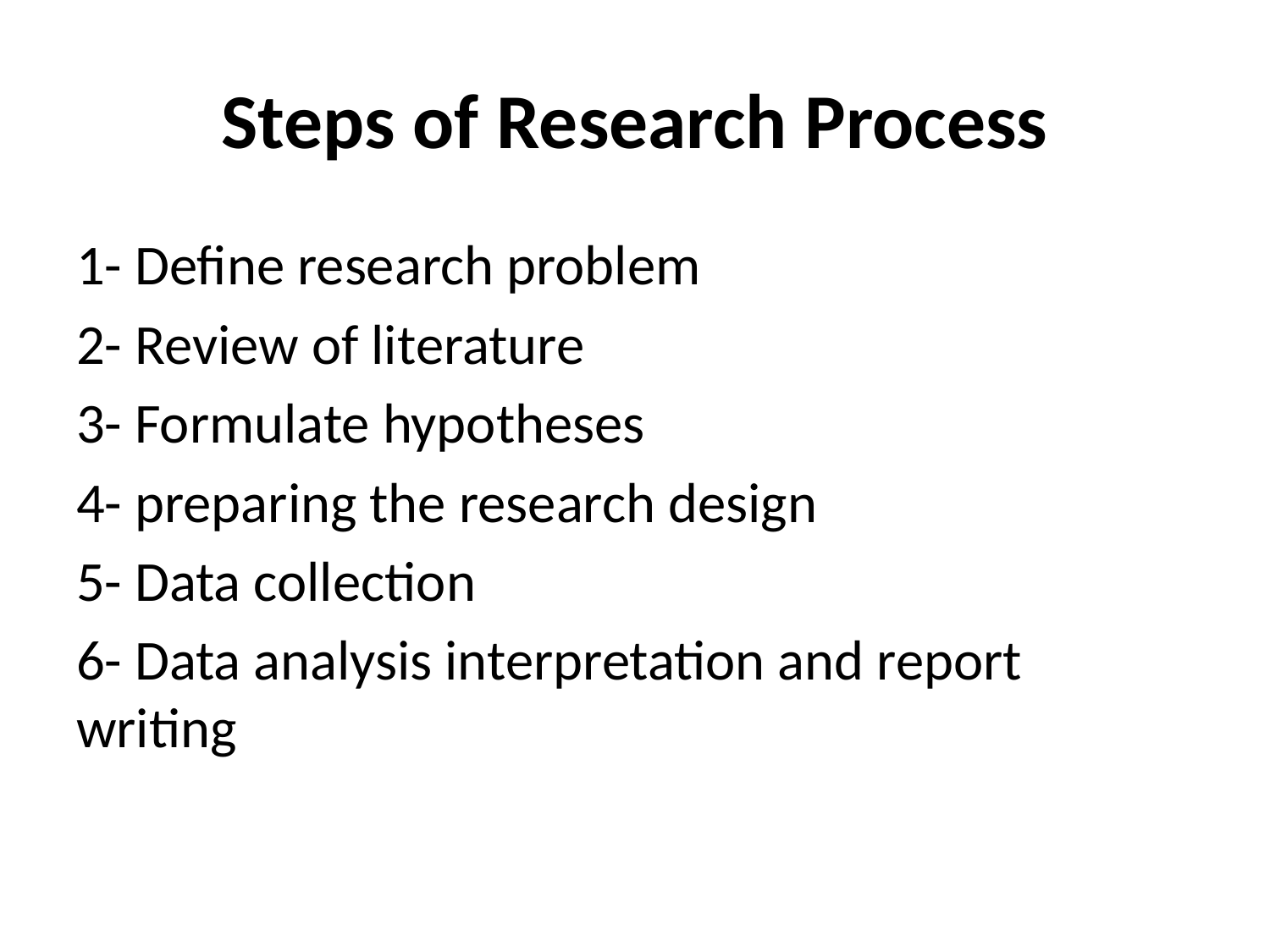

# Steps of Research Process
1- Define research problem
2- Review of literature
3- Formulate hypotheses
4- preparing the research design
5- Data collection
6- Data analysis interpretation and report writing